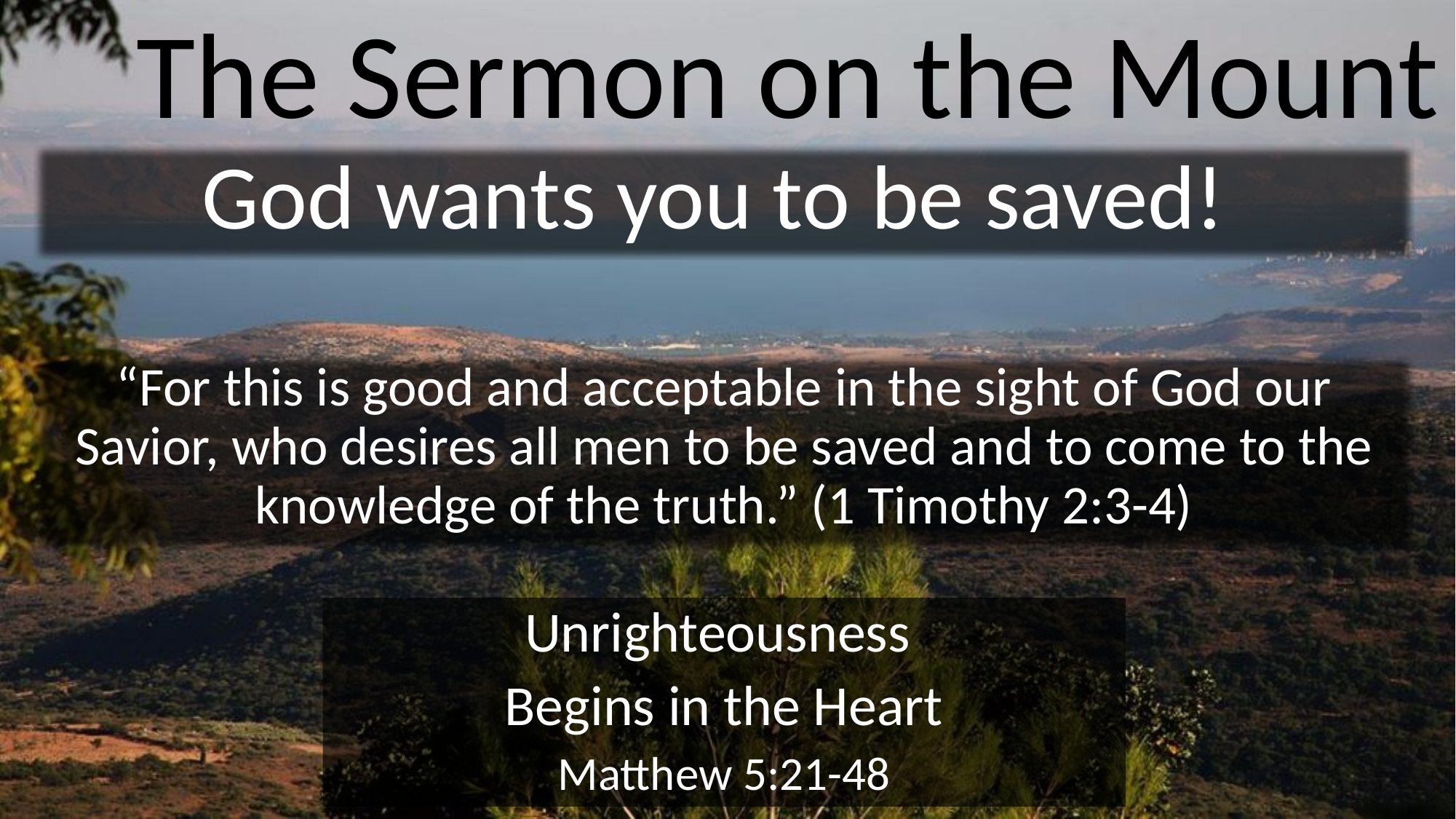

# The Sermon on the Mount
Life Changing Attitudes
Matthew 5:1-16
God wants you to be saved!
“For this is good and acceptable in the sight of God our Savior, who desires all men to be saved and to come to the knowledge of the truth.” (1 Timothy 2:3-4)
Unrighteousness
Begins in the Heart
Matthew 5:21-48